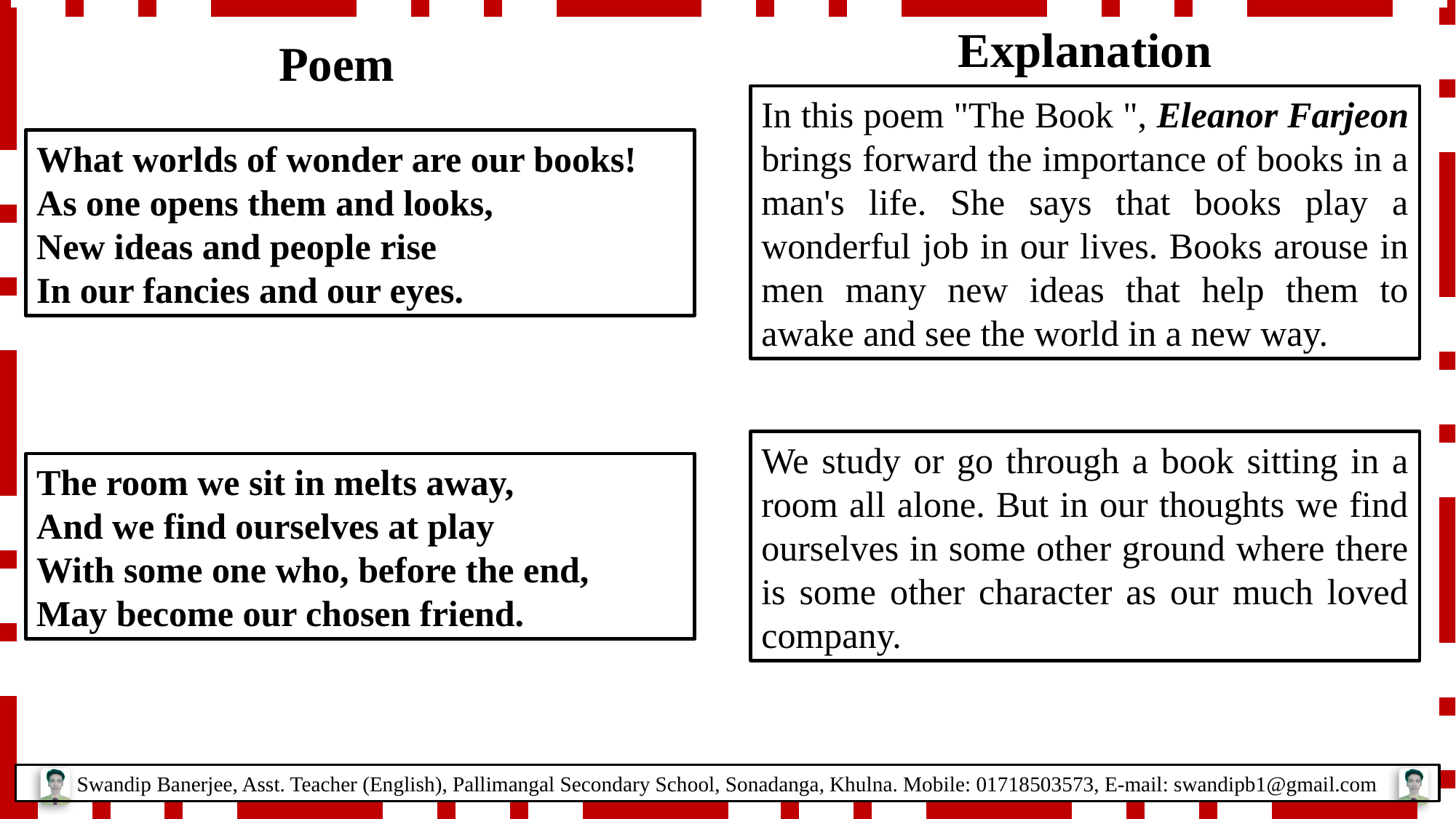

Explanation
Poem
In this poem "The Book ", Eleanor Farjeon brings forward the importance of books in a man's life. She says that books play a wonderful job in our lives. Books arouse in men many new ideas that help them to awake and see the world in a new way.
What worlds of wonder are our books!
As one opens them and looks,
New ideas and people rise
In our fancies and our eyes.
We study or go through a book sitting in a room all alone. But in our thoughts we find ourselves in some other ground where there is some other character as our much loved company.
The room we sit in melts away,
And we find ourselves at play
With some one who, before the end,
May become our chosen friend.